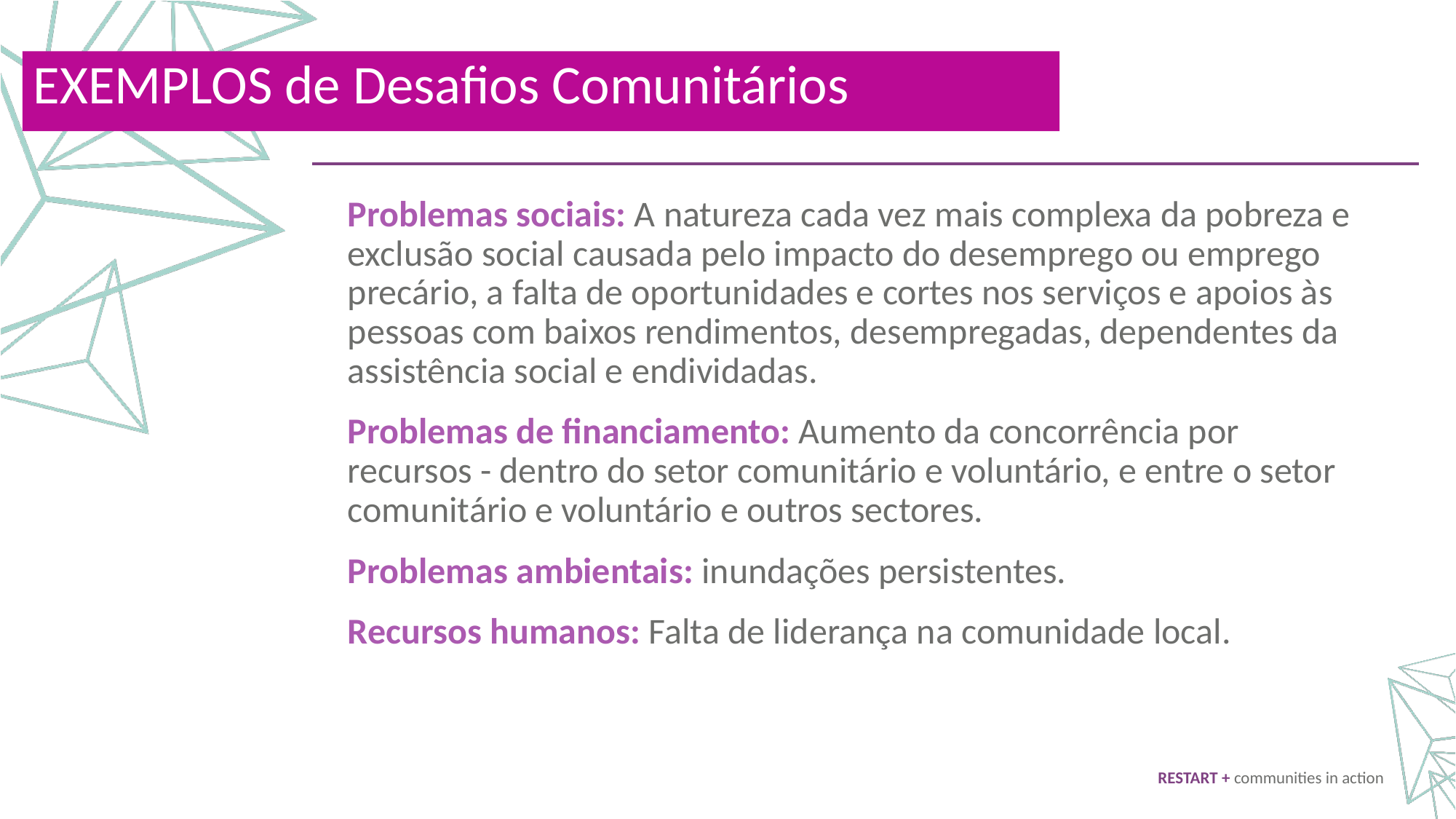

EXEMPLOS de Desafios Comunitários

Problemas sociais: A natureza cada vez mais complexa da pobreza e exclusão social causada pelo impacto do desemprego ou emprego precário, a falta de oportunidades e cortes nos serviços e apoios às pessoas com baixos rendimentos, desempregadas, dependentes da assistência social e endividadas.
Problemas de financiamento: Aumento da concorrência por recursos - dentro do setor comunitário e voluntário, e entre o setor comunitário e voluntário e outros sectores.
Problemas ambientais: inundações persistentes.
Recursos humanos: Falta de liderança na comunidade local.